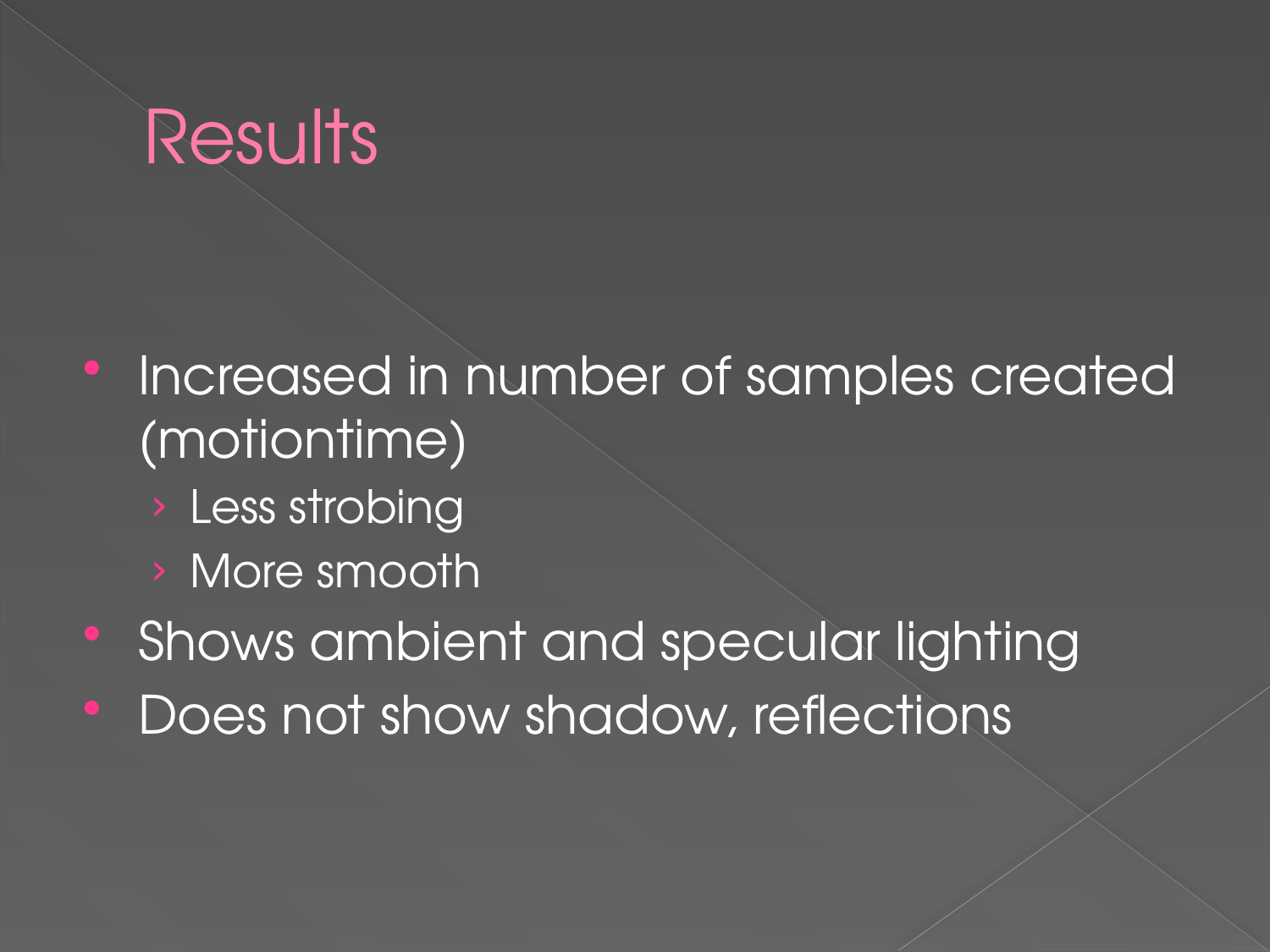

# Results

Increased in number of samples created (motiontime)
Less strobing
More smooth
Shows ambient and specular lighting
Does not show shadow, reflections